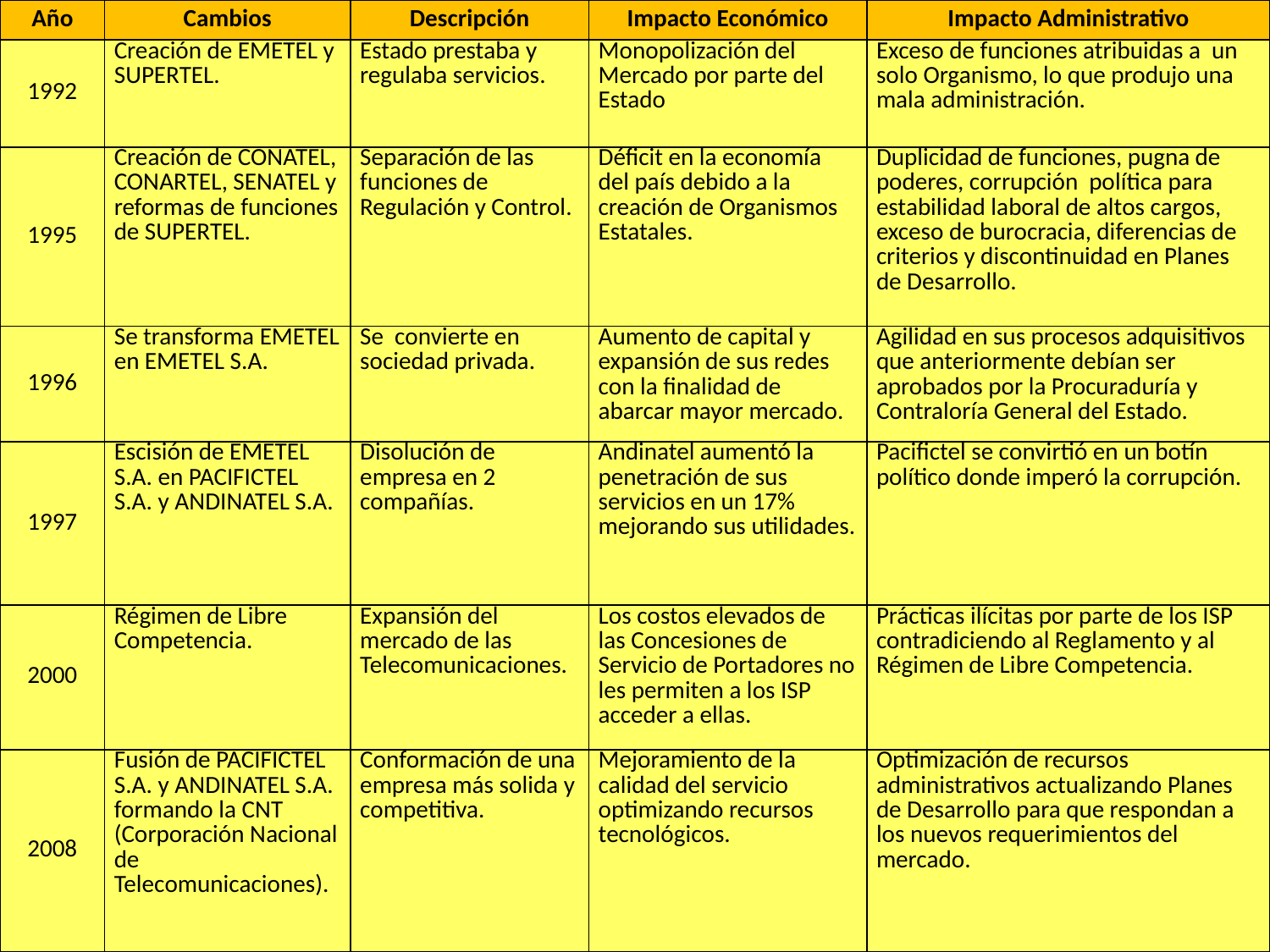

| Año | Cambios | Descripción | Impacto Económico | Impacto Administrativo |
| --- | --- | --- | --- | --- |
| 1992 | Creación de EMETEL y SUPERTEL. | Estado prestaba y regulaba servicios. | Monopolización del Mercado por parte del Estado | Exceso de funciones atribuidas a un solo Organismo, lo que produjo una mala administración. |
| 1995 | Creación de CONATEL, CONARTEL, SENATEL y reformas de funciones de SUPERTEL. | Separación de las funciones de Regulación y Control. | Déficit en la economía del país debido a la creación de Organismos Estatales. | Duplicidad de funciones, pugna de poderes, corrupción política para estabilidad laboral de altos cargos, exceso de burocracia, diferencias de criterios y discontinuidad en Planes de Desarrollo. |
| 1996 | Se transforma EMETEL en EMETEL S.A. | Se convierte en sociedad privada. | Aumento de capital y expansión de sus redes con la finalidad de abarcar mayor mercado. | Agilidad en sus procesos adquisitivos que anteriormente debían ser aprobados por la Procuraduría y Contraloría General del Estado. |
| 1997 | Escisión de EMETEL S.A. en PACIFICTEL S.A. y ANDINATEL S.A. | Disolución de empresa en 2 compañías. | Andinatel aumentó la penetración de sus servicios en un 17% mejorando sus utilidades. | Pacifictel se convirtió en un botín político donde imperó la corrupción. |
| 2000 | Régimen de Libre Competencia. | Expansión del mercado de las Telecomunicaciones. | Los costos elevados de las Concesiones de Servicio de Portadores no les permiten a los ISP acceder a ellas. | Prácticas ilícitas por parte de los ISP contradiciendo al Reglamento y al Régimen de Libre Competencia. |
| 2008 | Fusión de PACIFICTEL S.A. y ANDINATEL S.A. formando la CNT (Corporación Nacional de Telecomunicaciones). | Conformación de una empresa más solida y competitiva. | Mejoramiento de la calidad del servicio optimizando recursos tecnológicos. | Optimización de recursos administrativos actualizando Planes de Desarrollo para que respondan a los nuevos requerimientos del mercado. |